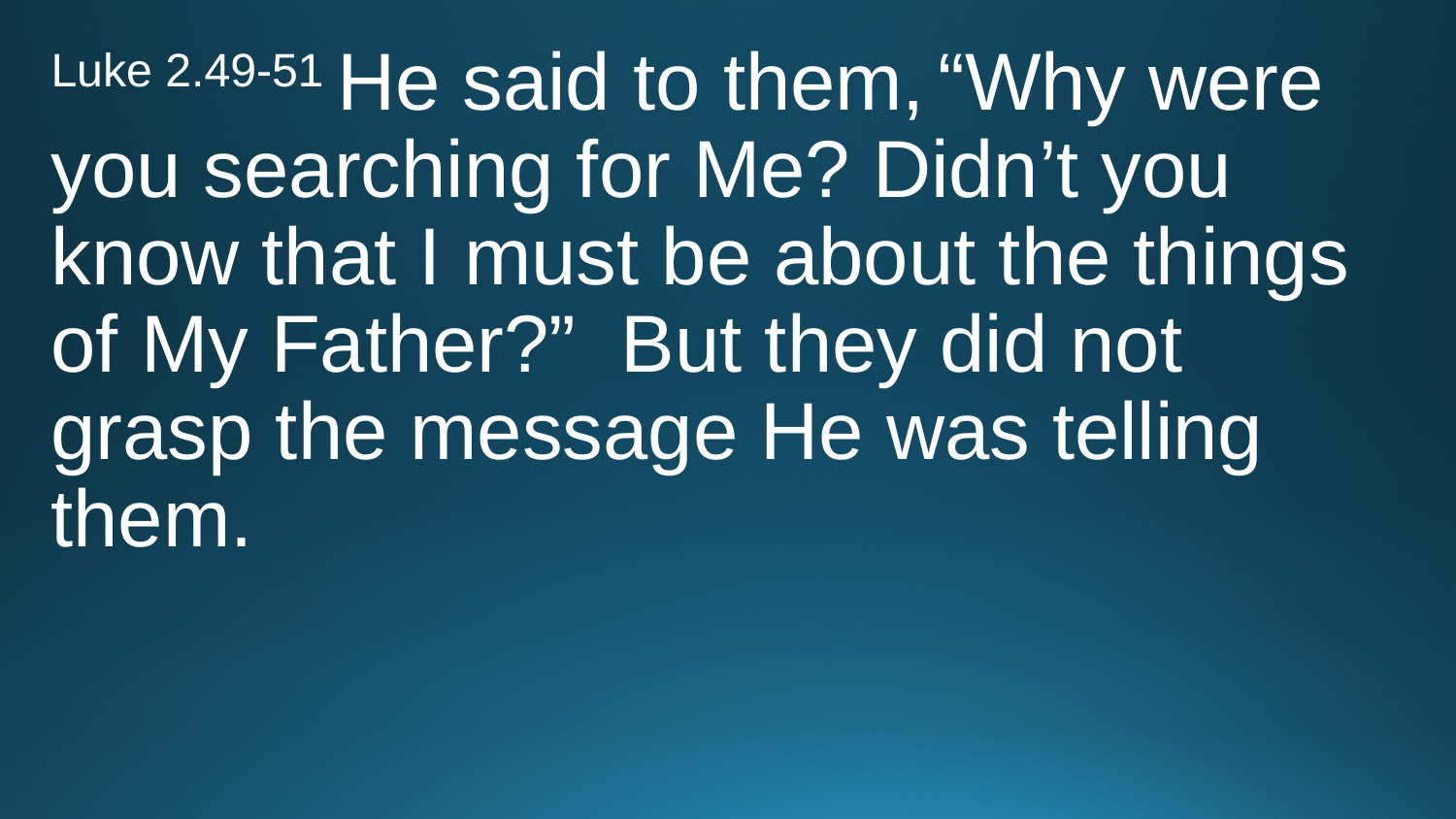

Luke 2.49-51 He said to them, “Why were you searching for Me? Didn’t you know that I must be about the things of My Father?”  But they did not grasp the message He was telling them.